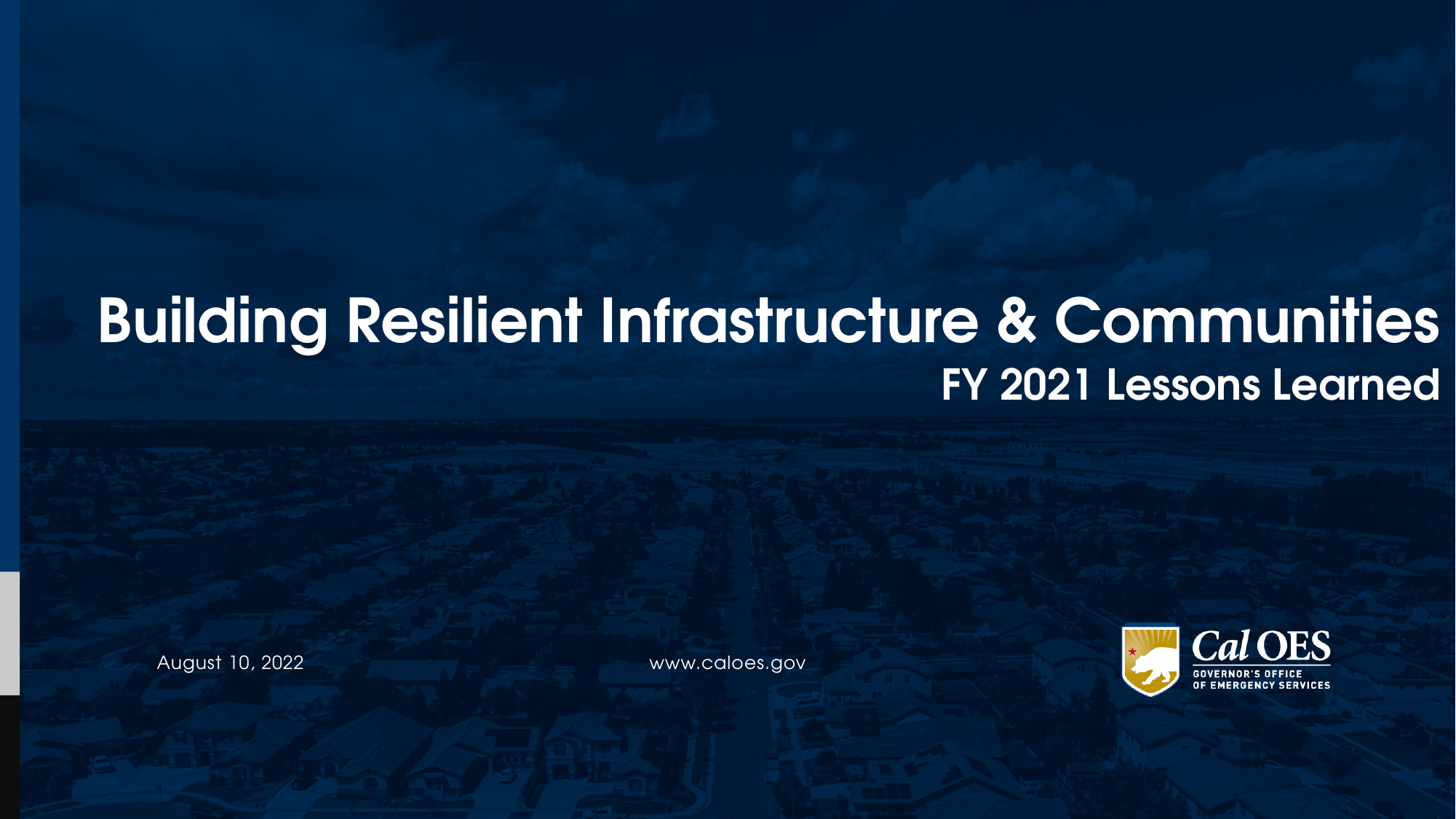

Building Resilient Infrastructure & Communities
FY 2021 Lessons Learned
August 10, 2022
www.caloes.gov